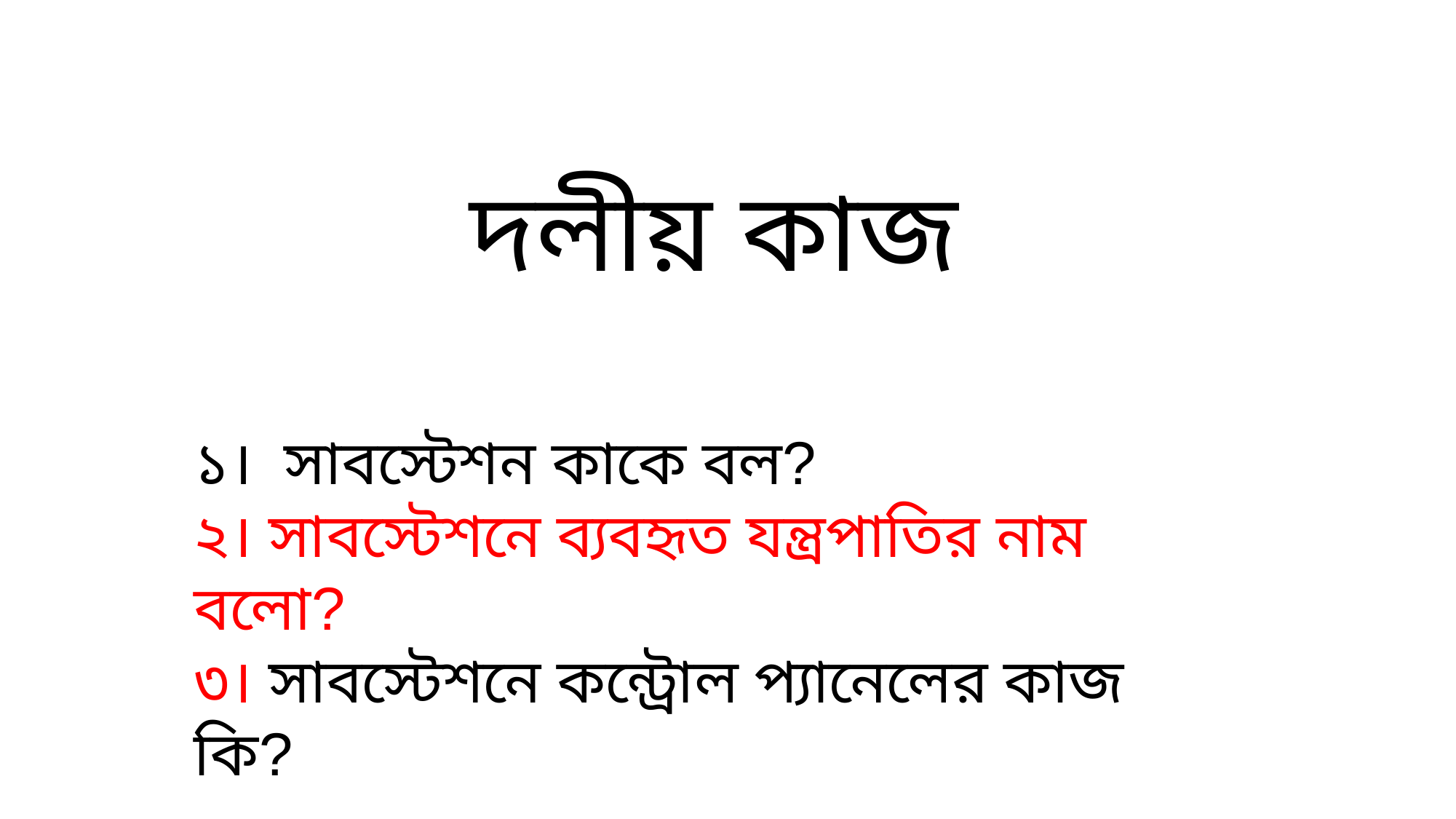

দলীয় কাজ

১।  সাবস্টেশন কাকে বল?
২। সাবস্টেশনে ব্যবহৃত যন্ত্রপাতির নাম বলো?
৩। সাবস্টেশনে কন্ট্রোল প্যানেলের কাজ কি?